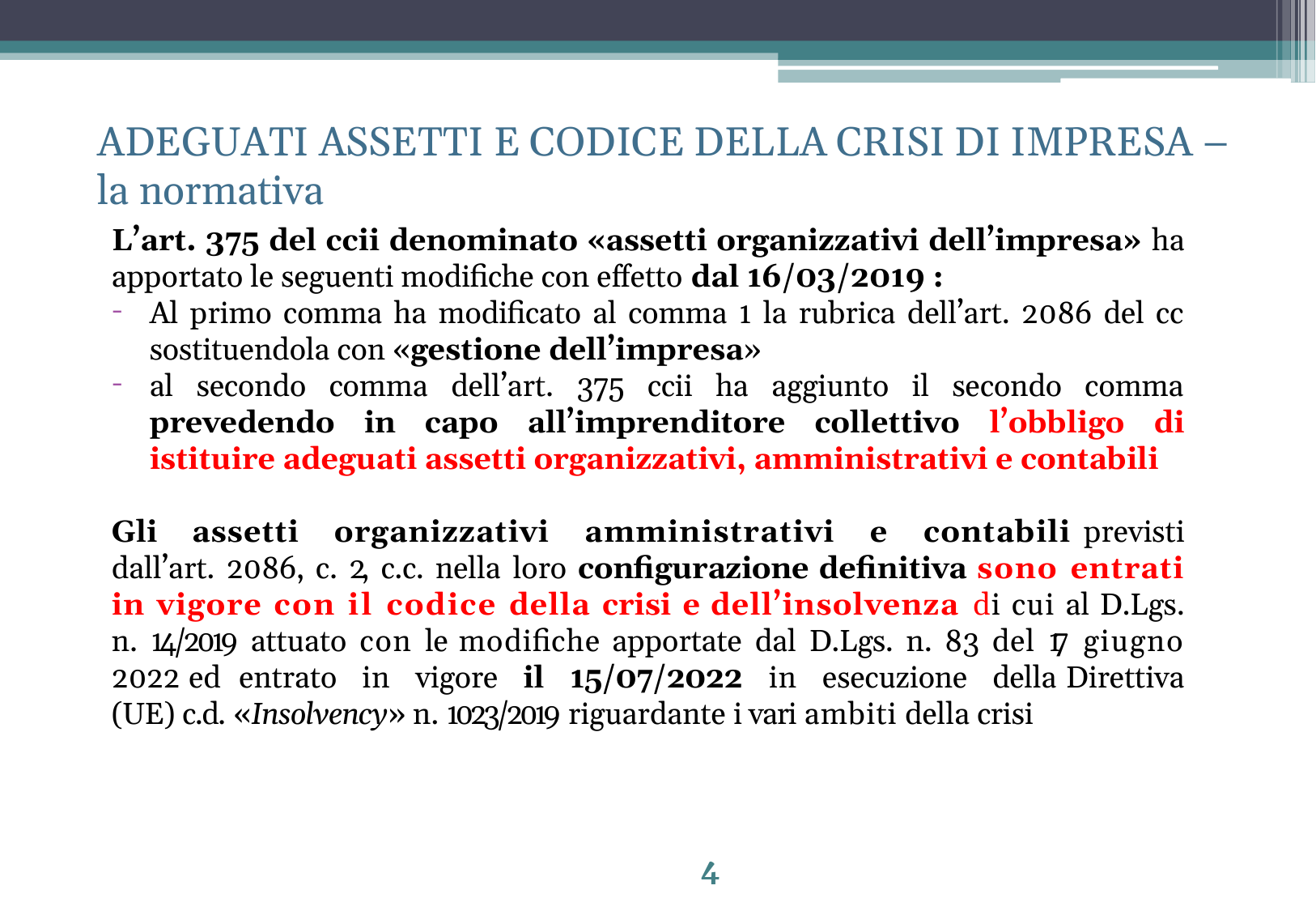

# ADEGUATI ASSETTI E CODICE DELLA CRISI DI IMPRESA – la normativa
L’art. 375 del ccii denominato «assetti organizzativi dell’impresa» ha apportato le seguenti modifiche con effetto dal 16/03/2019 :
Al primo comma ha modificato al comma 1 la rubrica dell’art. 2086 del cc sostituendola con «gestione dell’impresa»
al secondo comma dell’art. 375 ccii ha aggiunto il secondo comma prevedendo in capo all’imprenditore collettivo l’obbligo di istituire adeguati assetti organizzativi, amministrativi e contabili

Gli  assetti  organizzativi  amministrativi  e  contabili previsti dall’art. 2086, c. 2, c.c. nella loro configurazione definitiva sono entrati in vigore con il codice della crisi e dell’insolvenza di cui al D.Lgs. n. 14/2019 attuato con le modifiche apportate dal D.Lgs. n. 83 del 17 giugno 2022 ed  entrato  in  vigore  il  15/07/2022  in  esecuzione  della Direttiva (UE) c.d. «Insolvency» n. 1023/2019 riguardante i vari ambiti della crisi

4